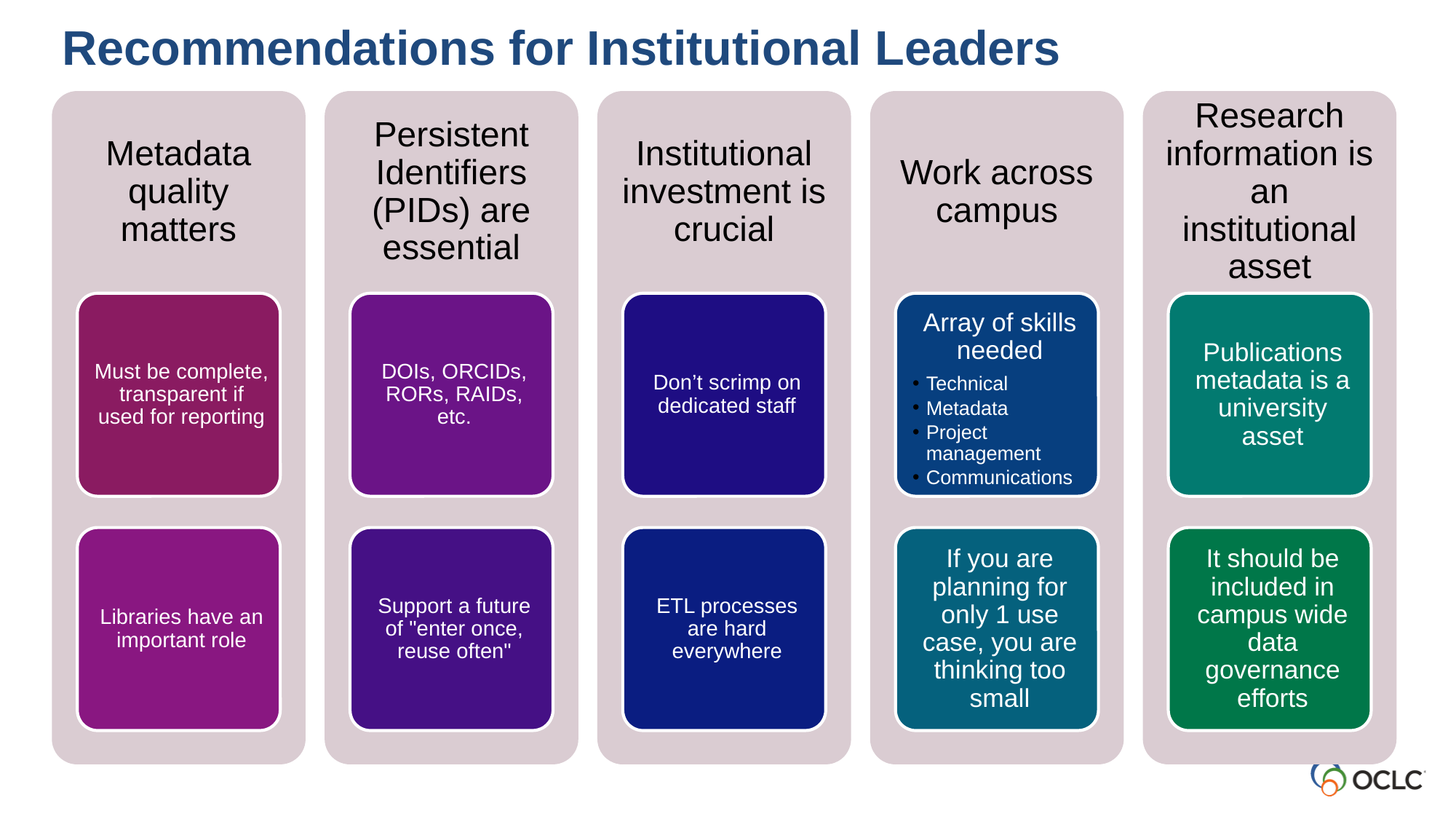

Recommendations for Institutional Leaders
Metadata quality matters
Must be complete, transparent if used for reporting
Libraries have an important role
Persistent Identifiers (PIDs) are essential
DOIs, ORCIDs, RORs, RAIDs, etc.
Support a future of "enter once, reuse often"
Institutional investment is crucial
Don’t scrimp on dedicated staff
ETL processes are hard everywhere
Work across campus
Array of skills needed
Technical
Metadata
Project management
Communications
If you are planning for only 1 use case, you are thinking too small
Research information is an institutional asset
Publications metadata is a university asset
It should be included in campus wide data governance efforts